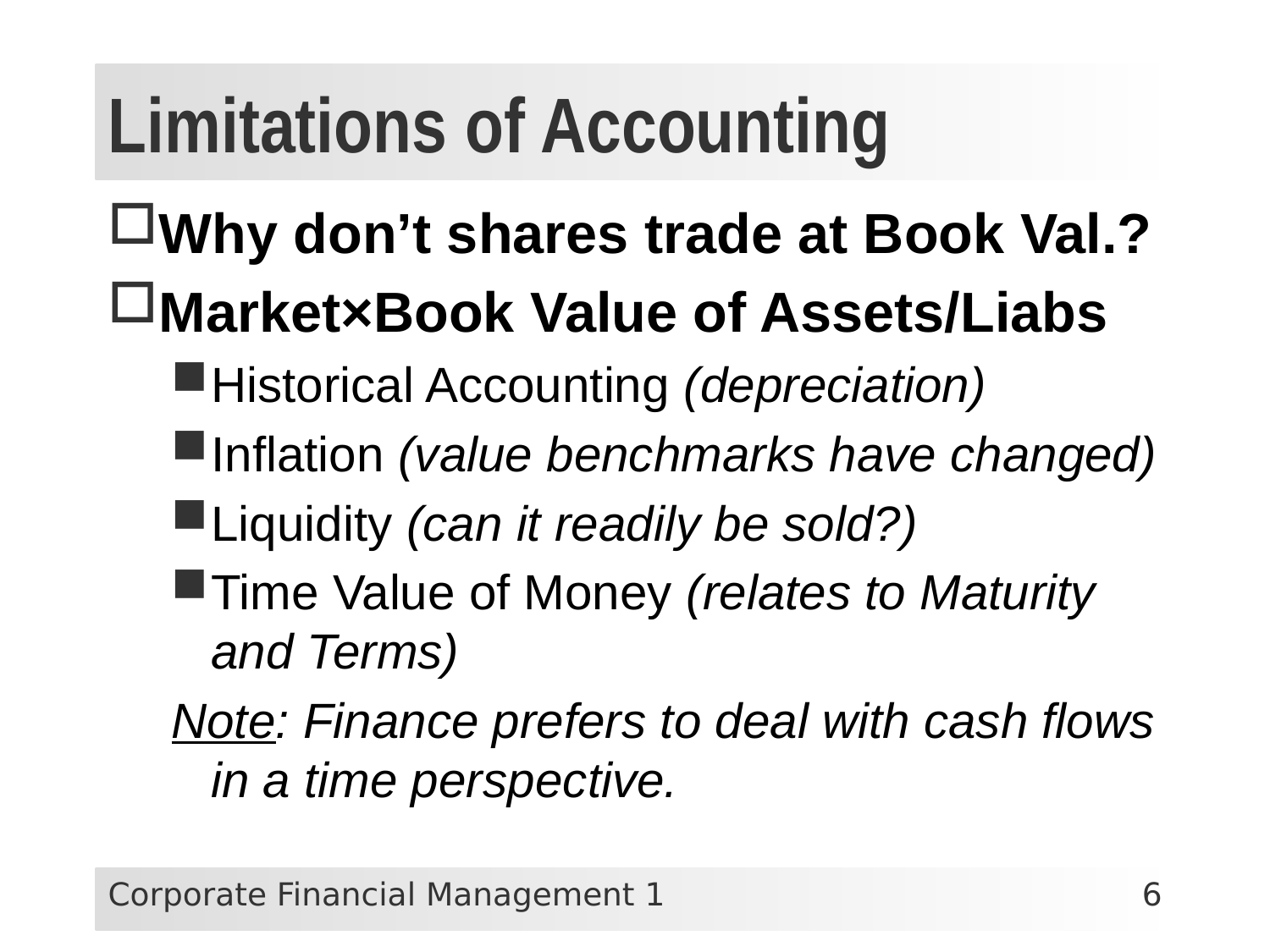

# Limitations of Accounting
Why don’t shares trade at Book Val.?
Market×Book Value of Assets/Liabs
Historical Accounting (depreciation)
Inflation (value benchmarks have changed)
Liquidity (can it readily be sold?)
Time Value of Money (relates to Maturity and Terms)
Note: Finance prefers to deal with cash flows in a time perspective.
Corporate Financial Management 1
6